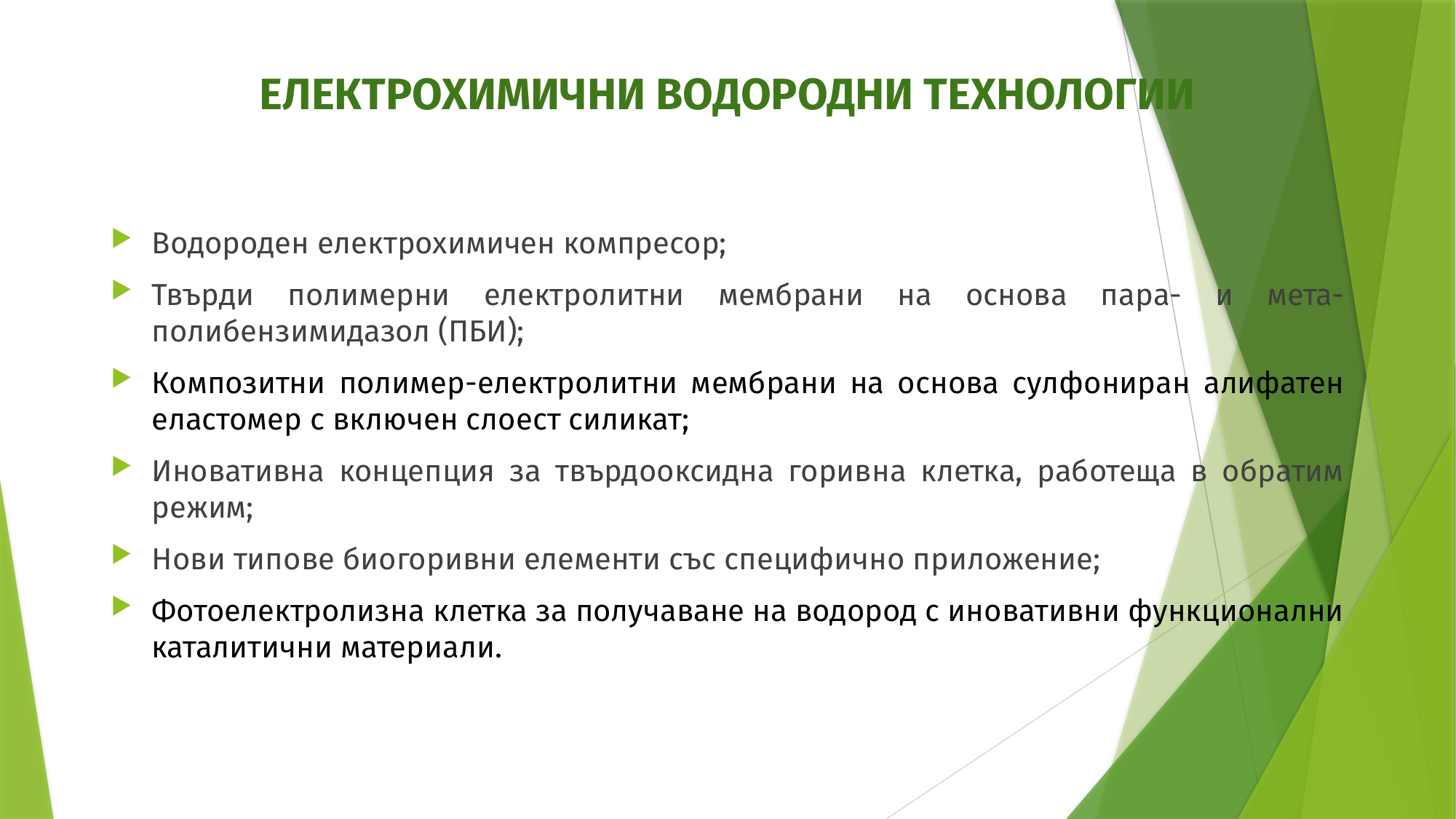

# ЕЛЕКТРОХИМИЧНИ ВОДОРОДНИ ТЕХНОЛОГИИ
Водороден електрохимичен компресор;
Твърди полимерни електролитни мембрани на основа пара- и мета-полибензимидазол (ПБИ);
Композитни полимер-електролитни мембрани на основа сулфониран алифатен еластомер с включен слоест силикат;
Иновативна концепция за твърдооксидна горивна клетка, работеща в обратим режим;
Нови типове биогоривни елементи със специфично приложение;
Фотоелектролизна клетка за получаване на водород с иновативни функционални каталитични материали.